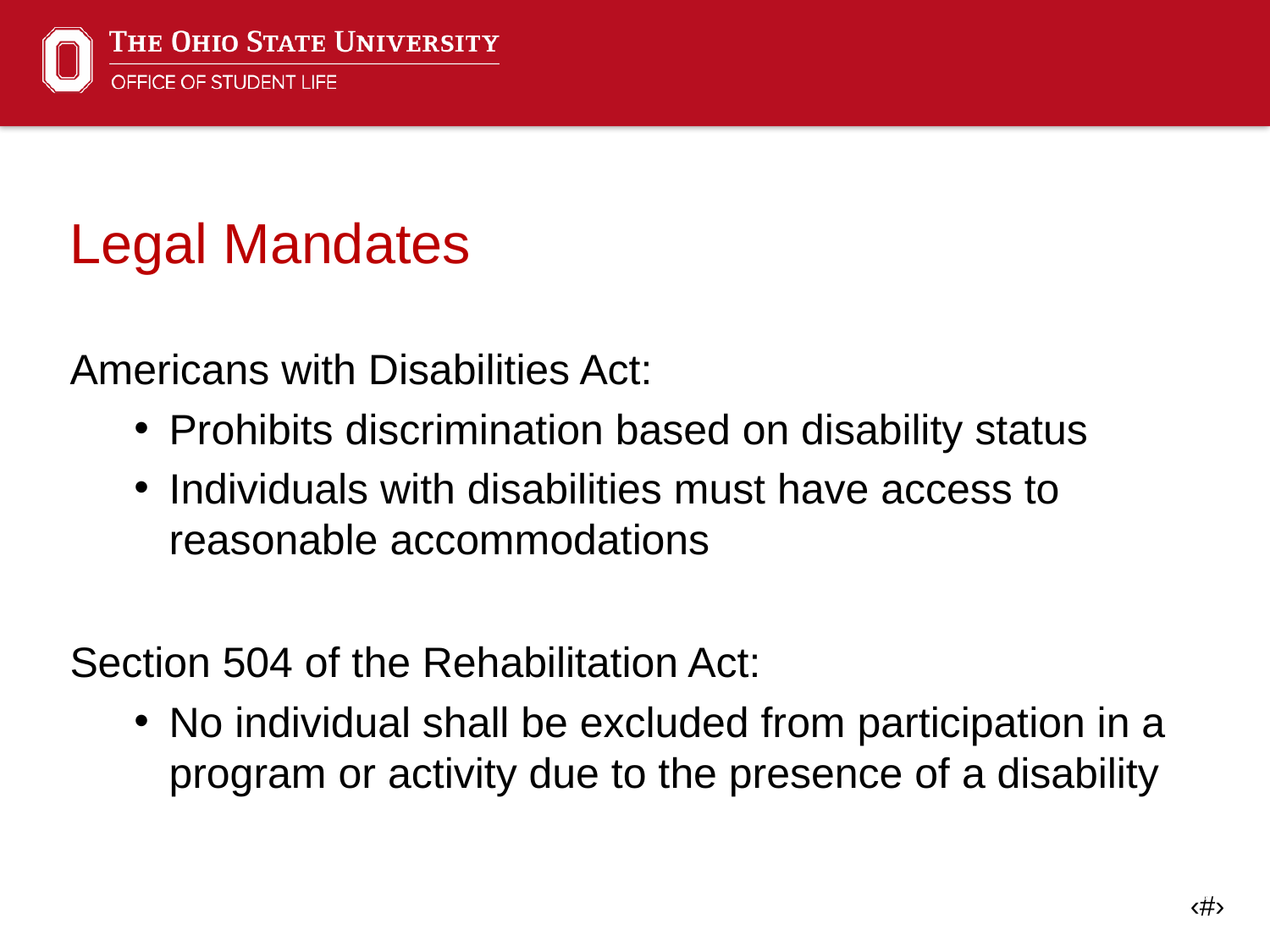

Legal Mandates

Americans with Disabilities Act:
Prohibits discrimination based on disability status
Individuals with disabilities must have access to reasonable accommodations

Section 504 of the Rehabilitation Act:
No individual shall be excluded from participation in a program or activity due to the presence of a disability